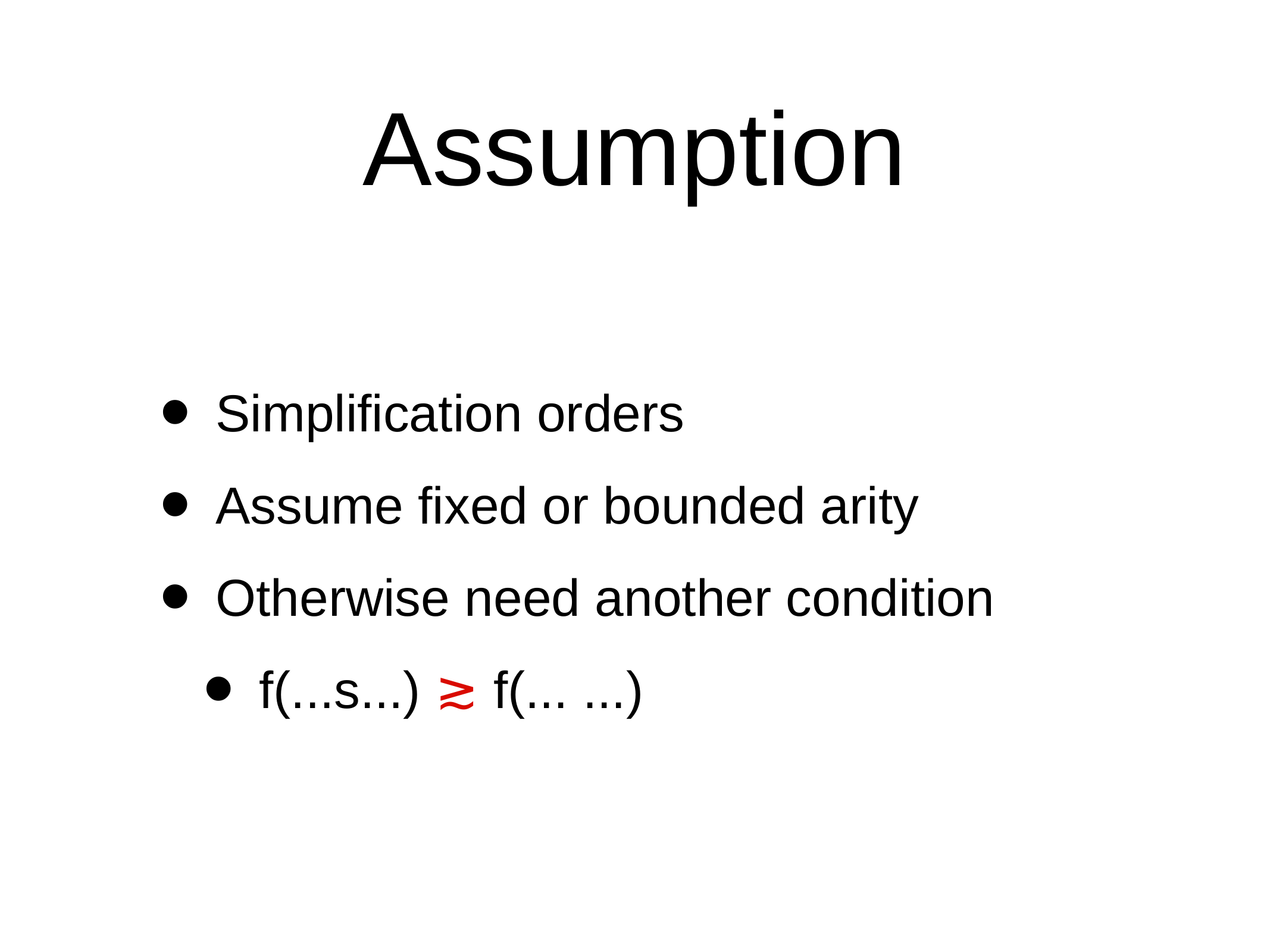

# Assumption
Simplification orders
Assume fixed or bounded arity
Otherwise need another condition
f(...s...) ≳ f(... ...)